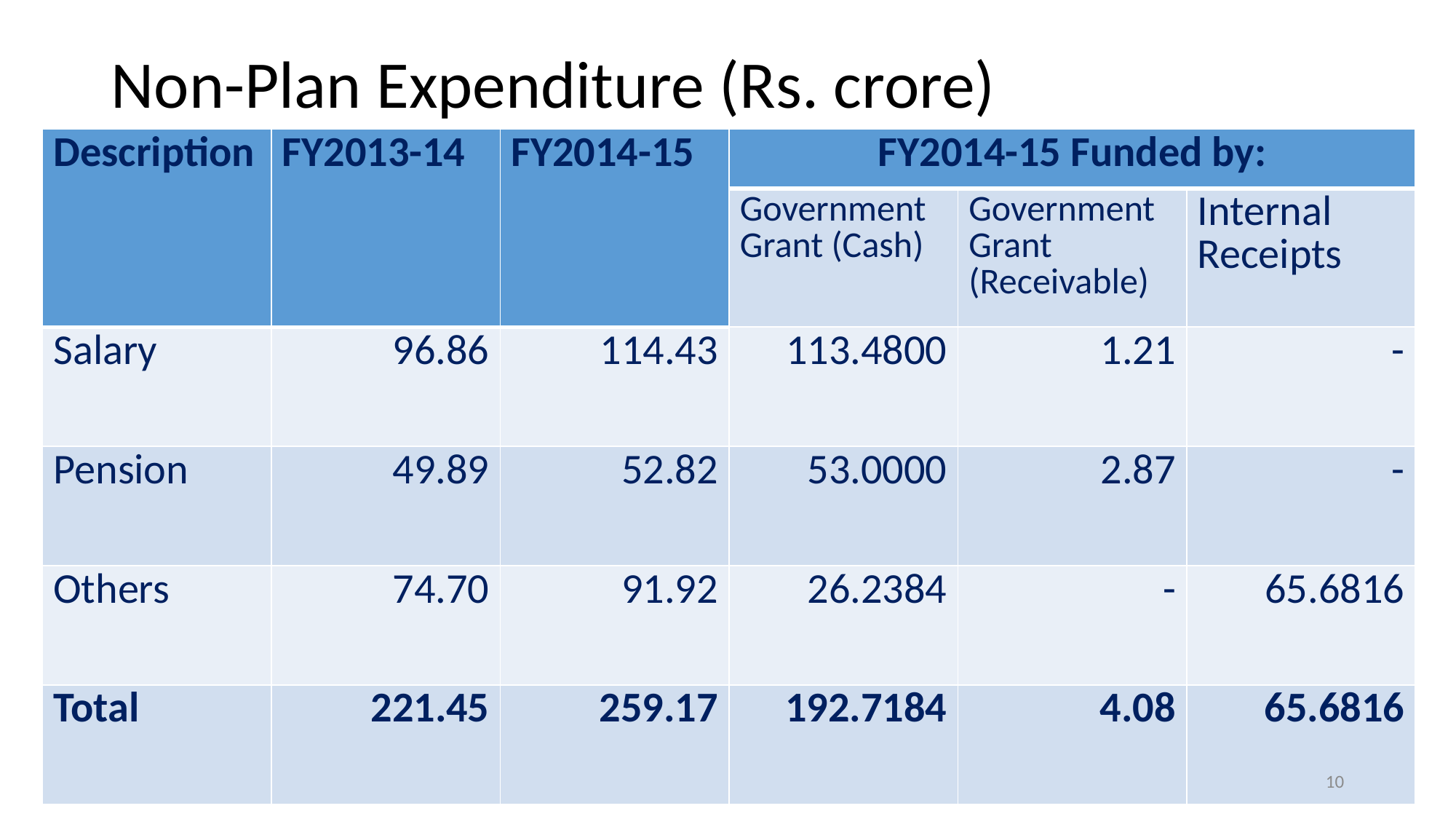

# Non-Plan Expenditure (Rs. crore)
| Description | FY2013-14 | FY2014-15 | FY2014-15 Funded by: |  |  |
| --- | --- | --- | --- | --- | --- |
|  |  |  | Government Grant (Cash) | Government Grant (Receivable) | Internal Receipts |
| Salary | 96.86 | 114.43 | 113.4800 | 1.21 | - |
| Pension | 49.89 | 52.82 | 53.0000 | 2.87 | - |
| Others | 74.70 | 91.92 | 26.2384 | - | 65.6816 |
| Total | 221.45 | 259.17 | 192.7184 | 4.08 | 65.6816 |
10